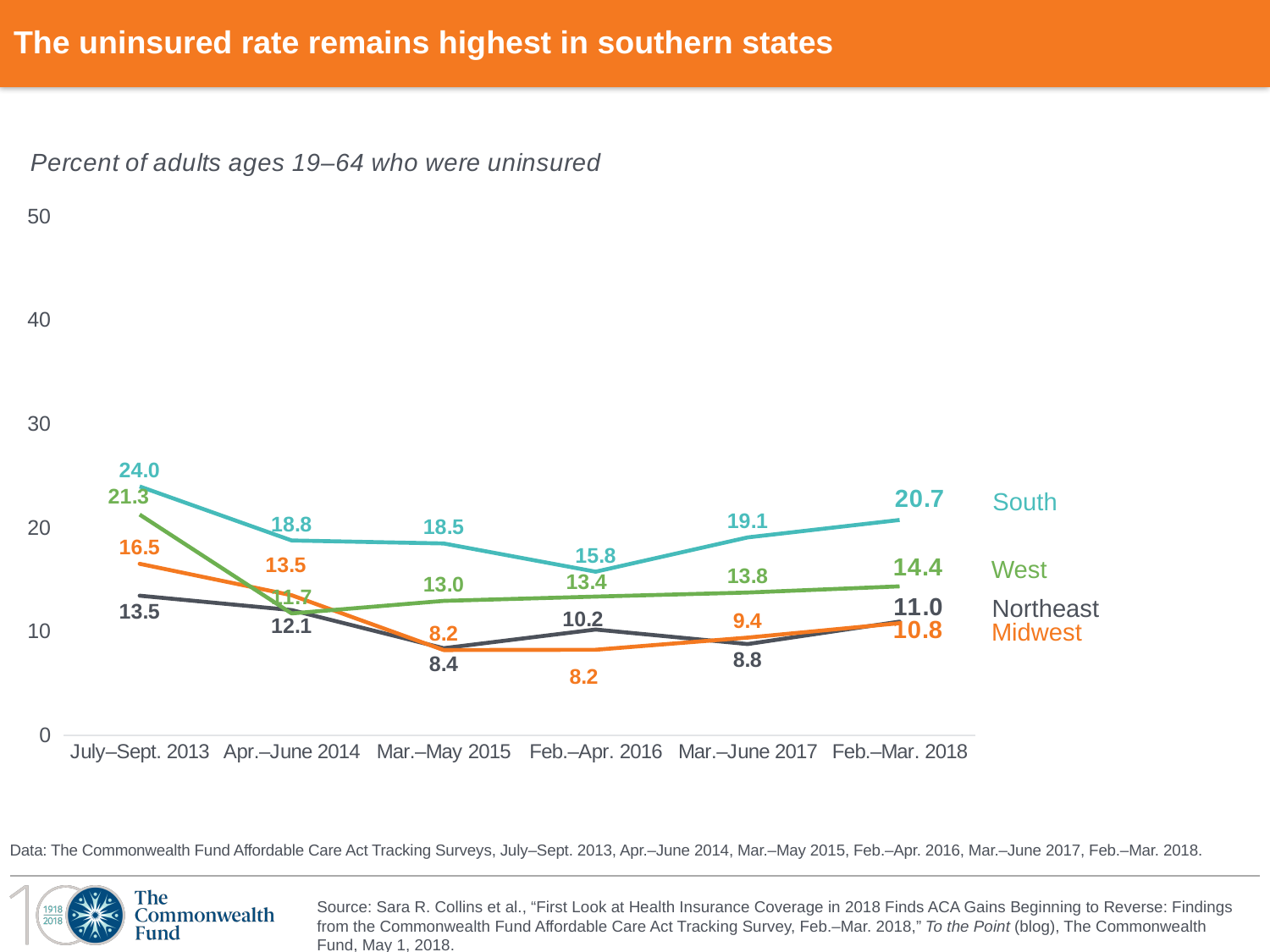

# The uninsured rate remains highest in southern states

### Chart: Percent of adults ages 19–64 who were uninsured

| Category | Northeast | Midwest | South | West |
|---|---|---|---|---|
| July–Sept. 2013 | 13.450000000000001 | 16.520000000000003 | 23.97 | 21.26 |
| Apr.–June 2014 | 12.06 | 13.489999999999998 | 18.77 | 11.74 |
| Mar.–May 2015 | 8.39 | 8.21 | 18.48 | 12.950000000000001 |
| Feb.–Apr. 2016 | 10.190000000000001 | 8.24 | 15.76 | 13.36 |
| Mar.–June 2017 | 8.790000000000001 | 9.41 | 19.06 | 13.750000000000002 |
| Feb.–Mar. 2018 | 10.95 | 10.8 | 20.74 | 14.35 |
South
West
Northeast
Midwest
Data: The Commonwealth Fund Affordable Care Act Tracking Surveys, July–Sept. 2013, Apr.–June 2014, Mar.–May 2015, Feb.–Apr. 2016, Mar.–June 2017, Feb.–Mar. 2018.